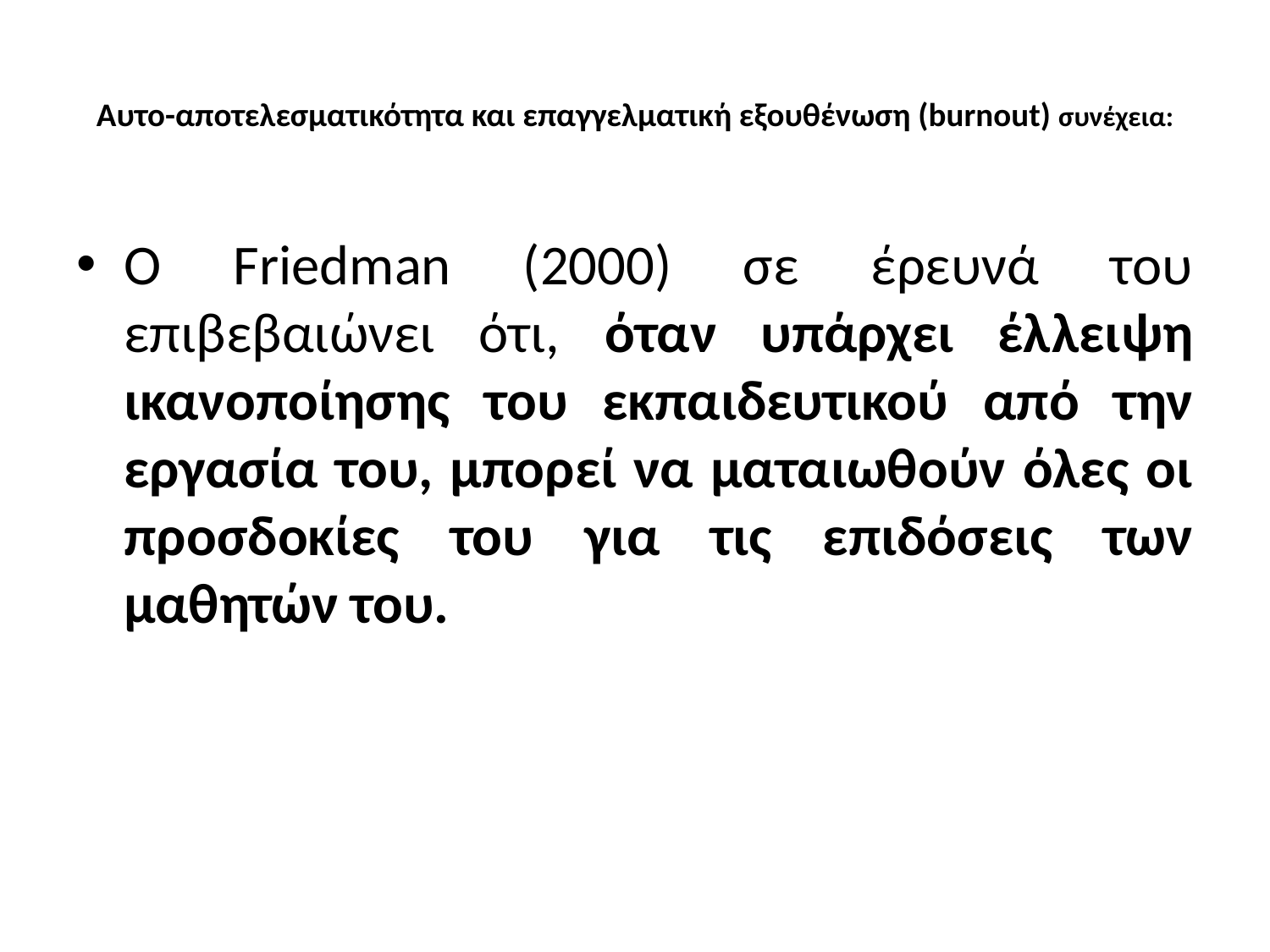

# Αυτο-αποτελεσματικότητα και επαγγελματική εξουθένωση (burnout) συνέχεια:
Ο Friedman (2000) σε έρευνά του επιβεβαιώνει ότι, όταν υπάρχει έλλειψη ικανοποίησης του εκπαιδευτικού από την εργασία του, μπορεί να ματαιωθούν όλες οι προσδοκίες του για τις επιδόσεις των μαθητών του.